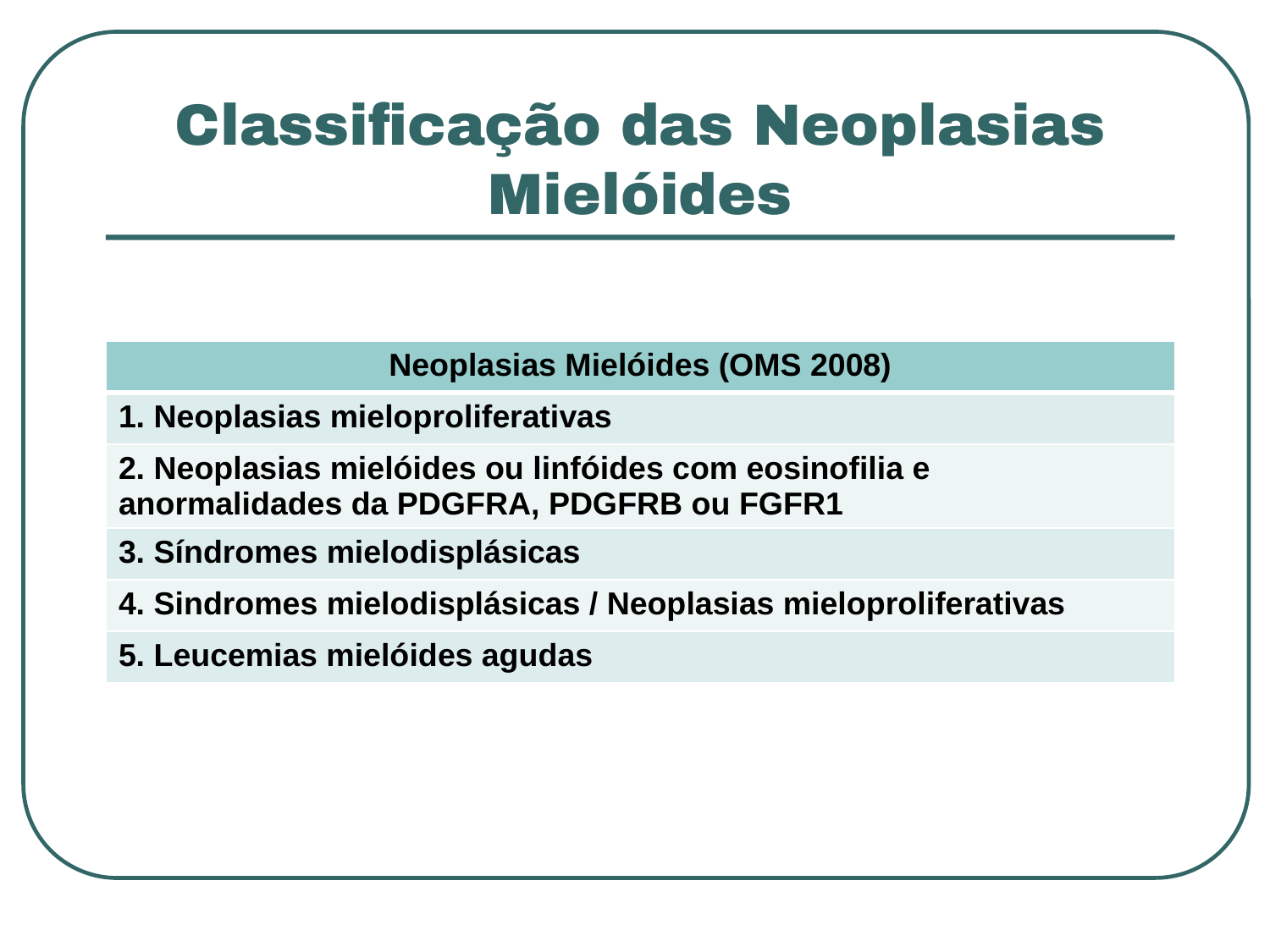

# Classificação das Neoplasias Mielóides
| Neoplasias Mielóides (OMS 2008) |
| --- |
| 1. Neoplasias mieloproliferativas |
| 2. Neoplasias mielóides ou linfóides com eosinofilia e anormalidades da PDGFRA, PDGFRB ou FGFR1 |
| 3. Síndromes mielodisplásicas |
| 4. Sindromes mielodisplásicas / Neoplasias mieloproliferativas |
| 5. Leucemias mielóides agudas |